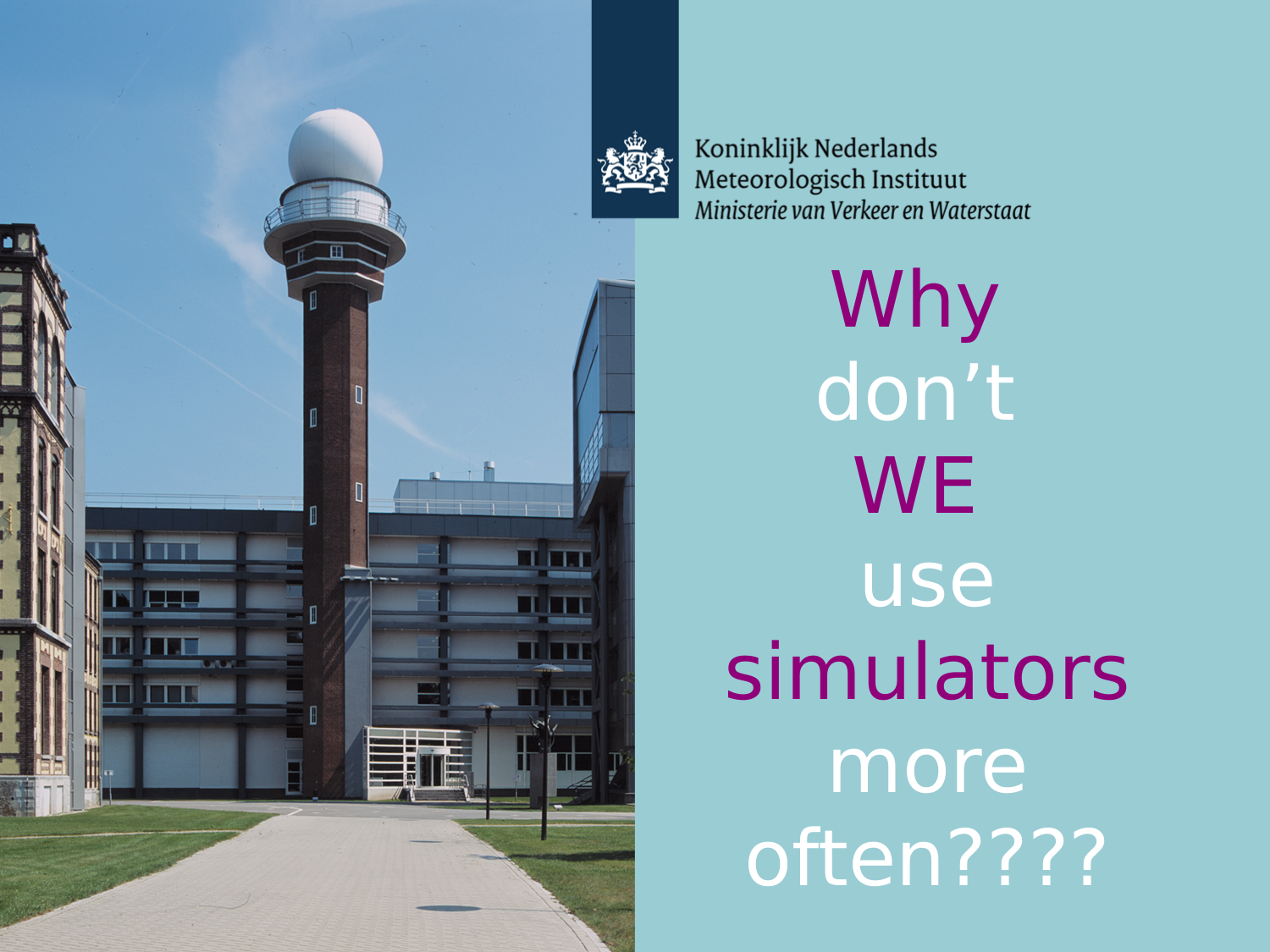

Why
don’t
WE
use
simulators more often????